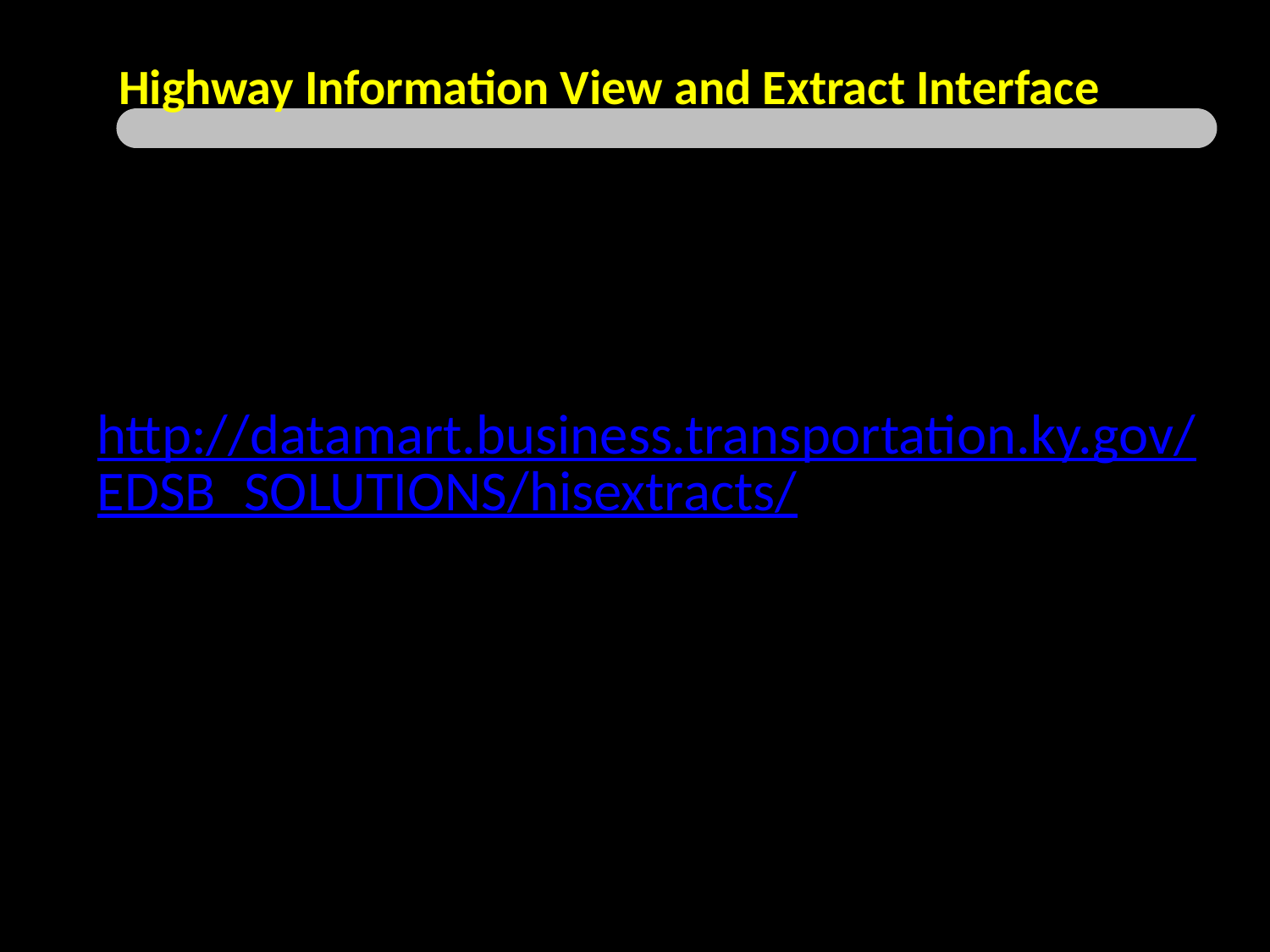

Highway Information View and Extract Interface

http://datamart.business.transportation.ky.gov/EDSB_SOLUTIONS/hisextracts/